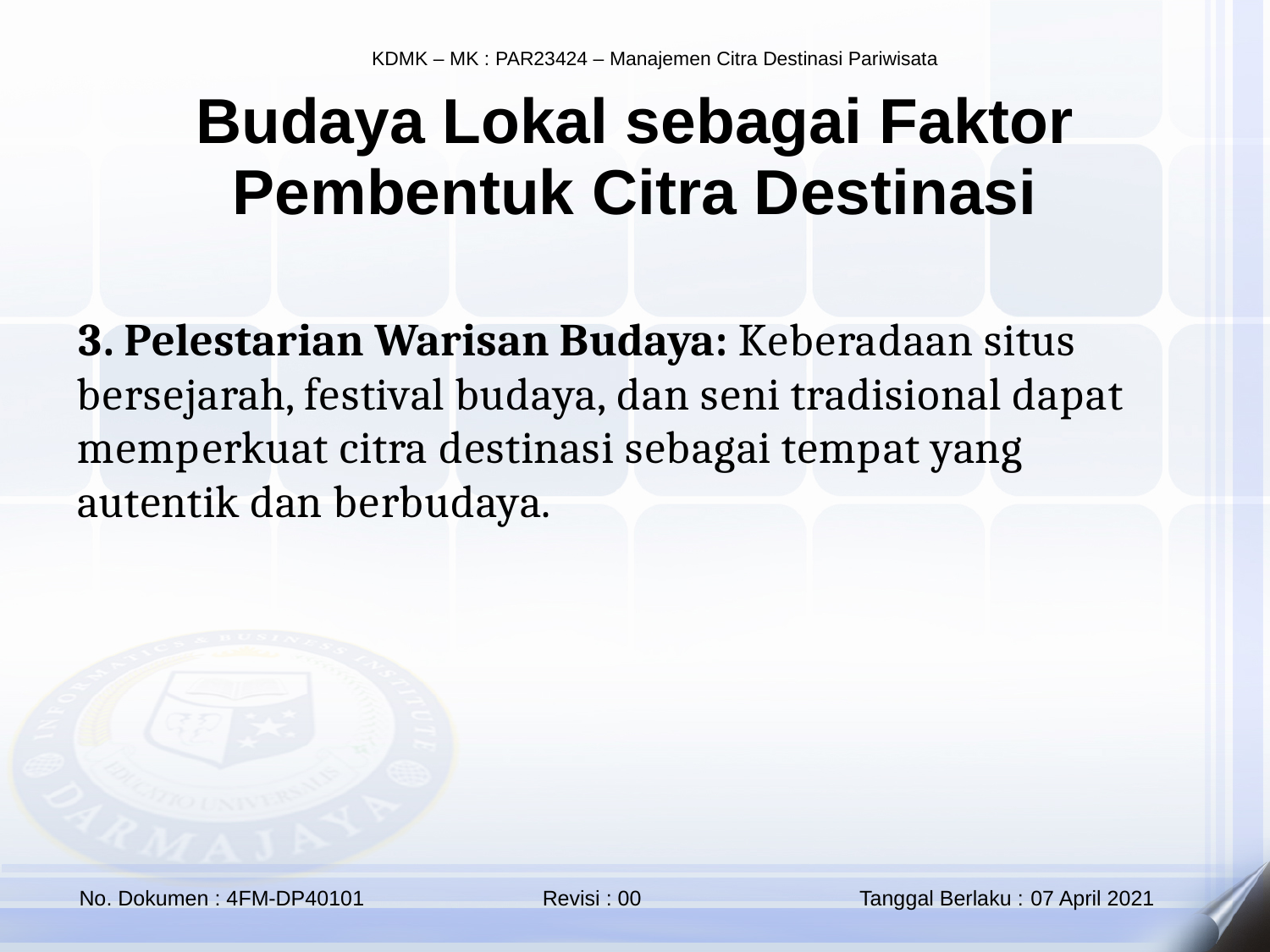

Budaya Lokal sebagai Faktor Pembentuk Citra Destinasi
3. Pelestarian Warisan Budaya: Keberadaan situs bersejarah, festival budaya, dan seni tradisional dapat memperkuat citra destinasi sebagai tempat yang autentik dan berbudaya.